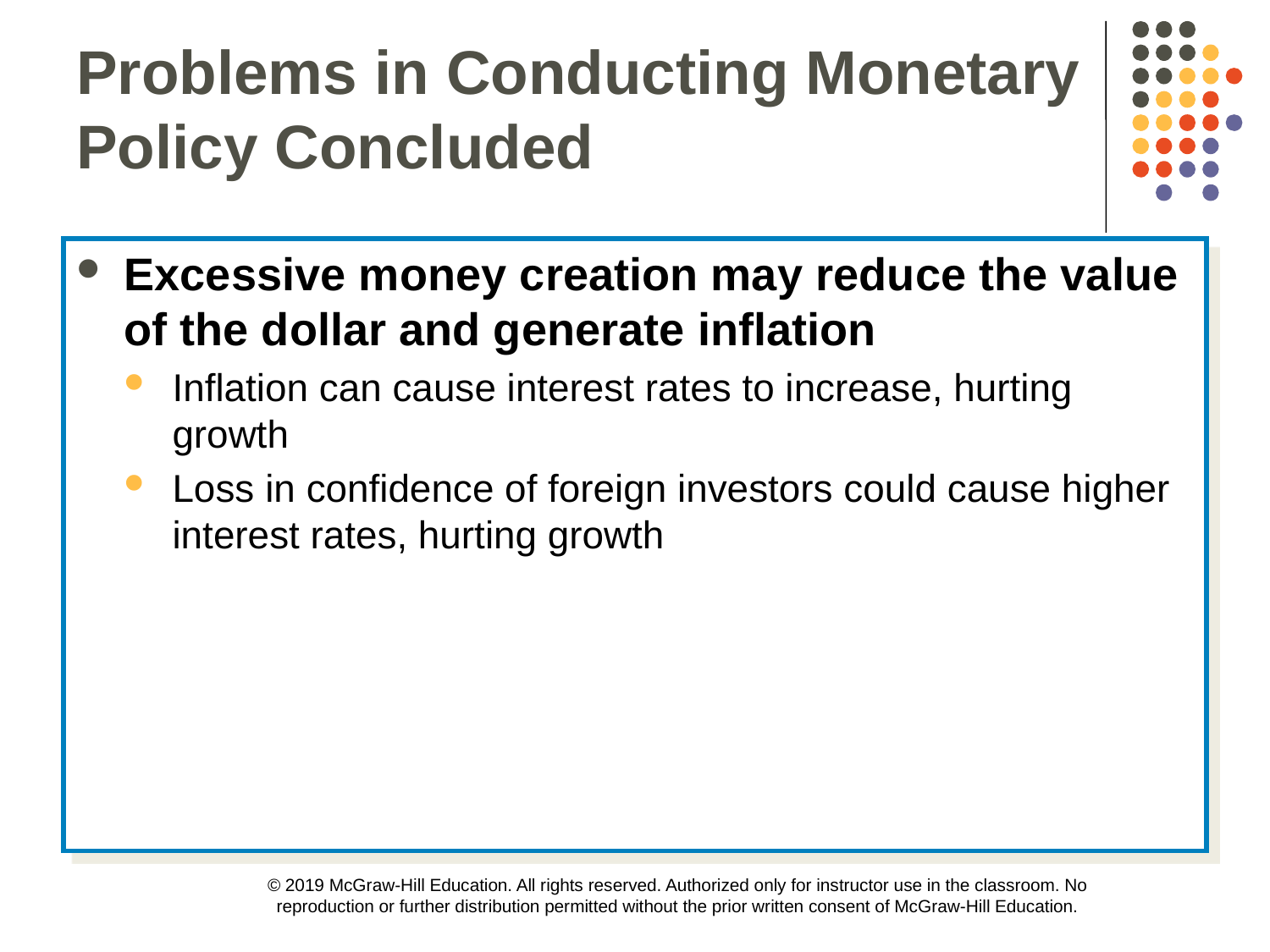

Problems in Conducting Monetary Policy Concluded
Excessive money creation may reduce the value of the dollar and generate inflation
Inflation can cause interest rates to increase, hurting growth
Loss in confidence of foreign investors could cause higher interest rates, hurting growth
© 2019 McGraw-Hill Education. All rights reserved. Authorized only for instructor use in the classroom. No reproduction or further distribution permitted without the prior written consent of McGraw-Hill Education.